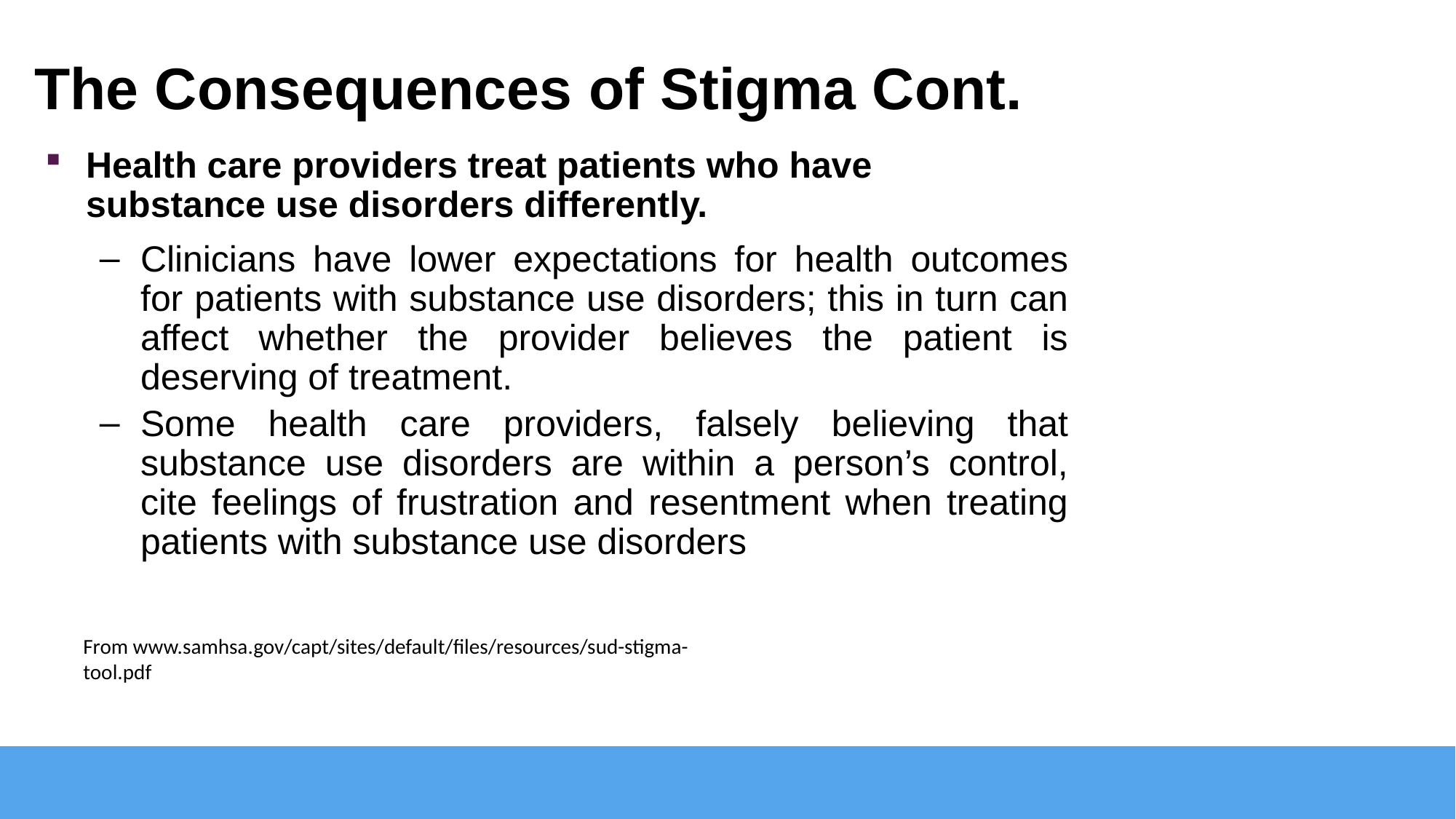

# The Consequences of Stigma Cont.
Health care providers treat patients who have substance use disorders differently.

Clinicians have lower expectations for health outcomes for patients with substance use disorders; this in turn can affect whether the provider believes the patient is deserving of treatment.
Some health care providers, falsely believing that substance use disorders are within a person’s control, cite feelings of frustration and resentment when treating patients with substance use disorders

From www.samhsa.gov/capt/sites/default/files/resources/sud-stigma-tool.pdf